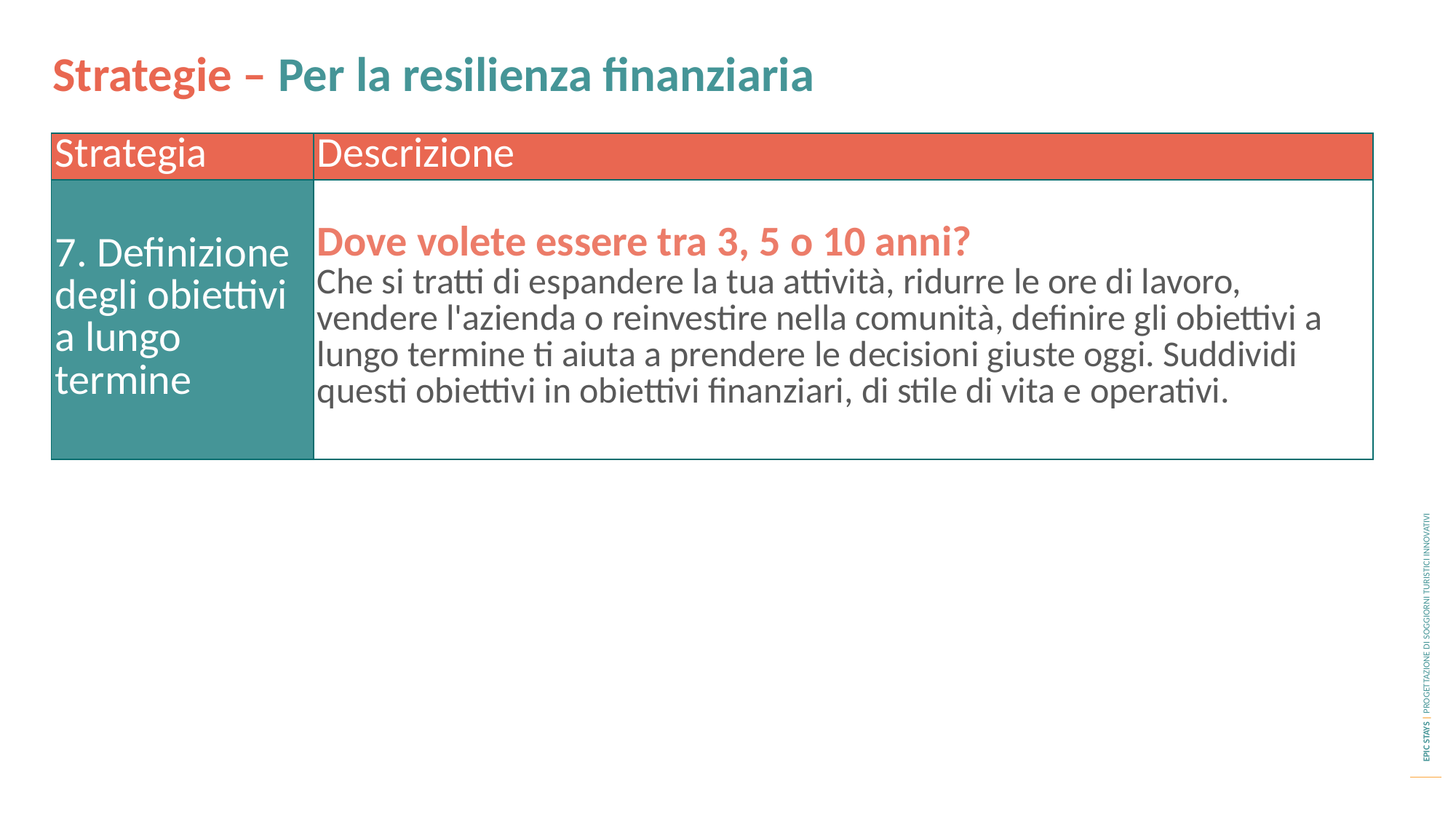

Strategie – Per la resilienza finanziaria
| Strategia | Descrizione |
| --- | --- |
| 7. Definizione degli obiettivi a lungo termine | Dove volete essere tra 3, 5 o 10 anni? Che si tratti di espandere la tua attività, ridurre le ore di lavoro, vendere l'azienda o reinvestire nella comunità, definire gli obiettivi a lungo termine ti aiuta a prendere le decisioni giuste oggi. Suddividi questi obiettivi in obiettivi finanziari, di stile di vita e operativi. |